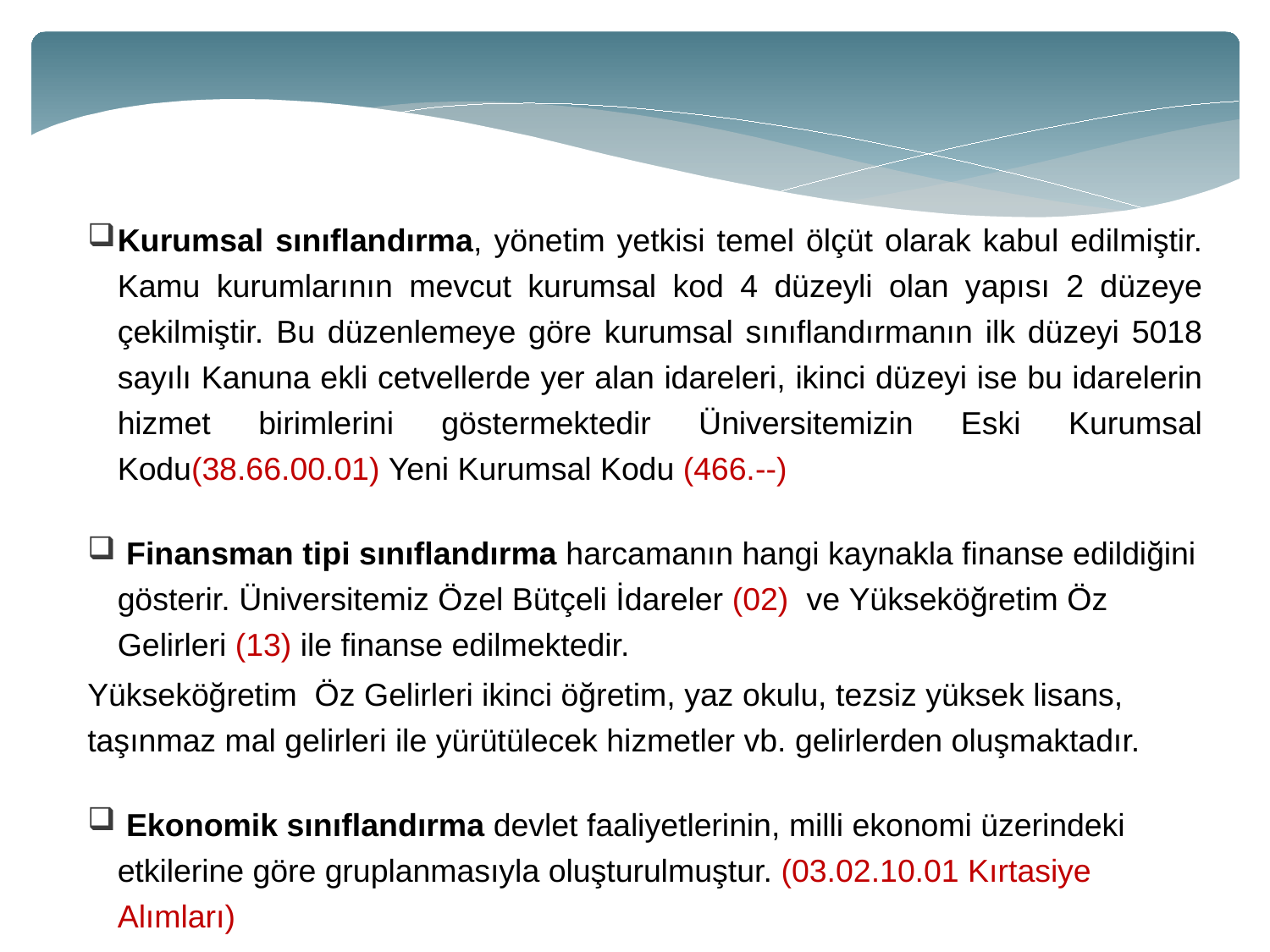

Kurumsal sınıflandırma, yönetim yetkisi temel ölçüt olarak kabul edilmiştir. Kamu kurumlarının mevcut kurumsal kod 4 düzeyli olan yapısı 2 düzeye çekilmiştir. Bu düzenlemeye göre kurumsal sınıflandırmanın ilk düzeyi 5018 sayılı Kanuna ekli cetvellerde yer alan idareleri, ikinci düzeyi ise bu idarelerin hizmet birimlerini göstermektedir Üniversitemizin Eski Kurumsal Kodu(38.66.00.01) Yeni Kurumsal Kodu (466.--)

 Finansman tipi sınıflandırma harcamanın hangi kaynakla finanse edildiğini gösterir. Üniversitemiz Özel Bütçeli İdareler (02)  ve Yükseköğretim Öz Gelirleri (13) ile finanse edilmektedir.
Yükseköğretim  Öz Gelirleri ikinci öğretim, yaz okulu, tezsiz yüksek lisans, taşınmaz mal gelirleri ile yürütülecek hizmetler vb. gelirlerden oluşmaktadır.

 Ekonomik sınıflandırma devlet faaliyetlerinin, milli ekonomi üzerindeki etkilerine göre gruplanmasıyla oluşturulmuştur. (03.02.10.01 Kırtasiye Alımları)